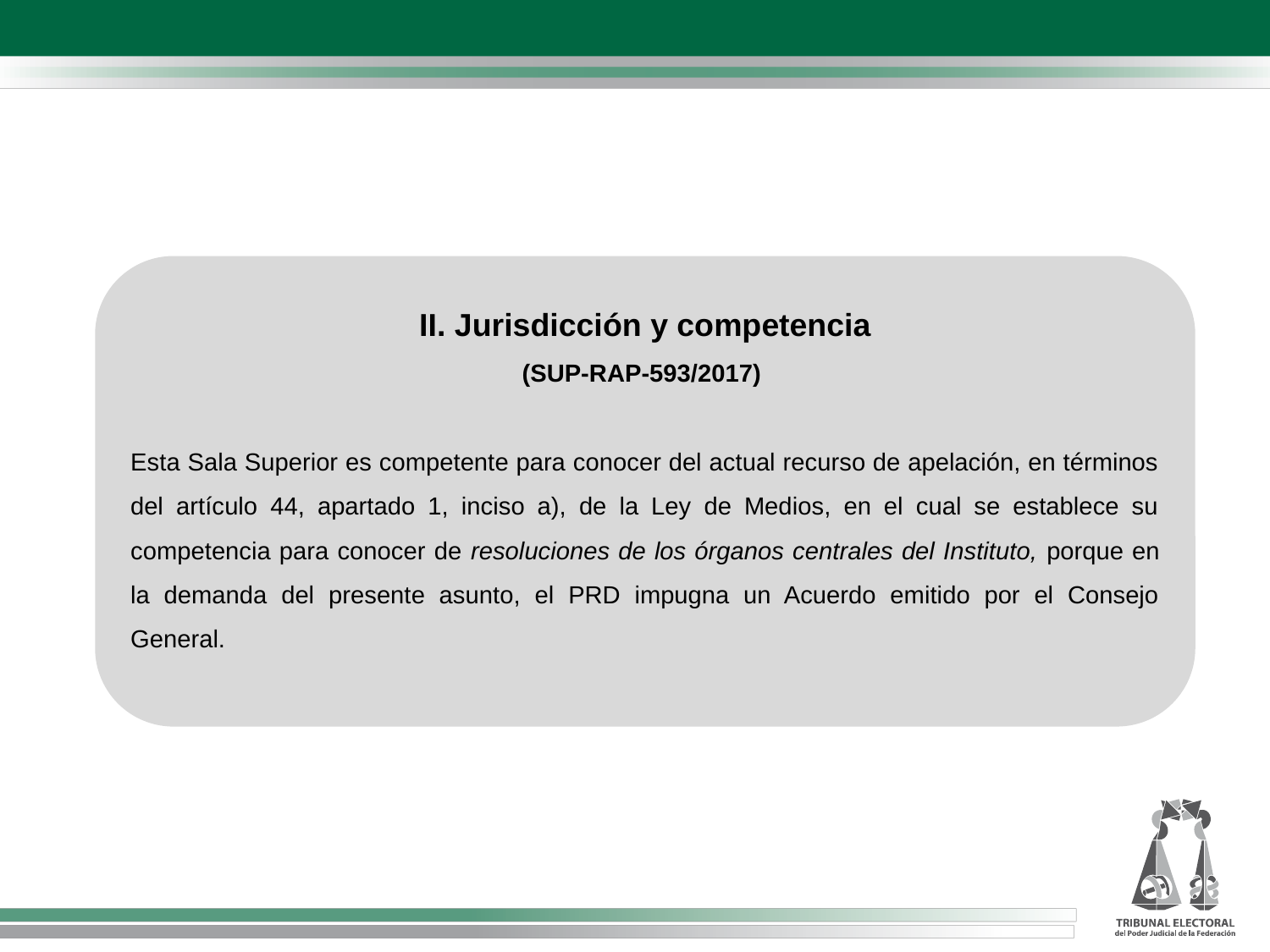

II. Jurisdicción y competencia
(SUP-RAP-593/2017)

Esta Sala Superior es competente para conocer del actual recurso de apelación, en términos del artículo 44, apartado 1, inciso a), de la Ley de Medios, en el cual se establece su competencia para conocer de resoluciones de los órganos centrales del Instituto, porque en la demanda del presente asunto, el PRD impugna un Acuerdo emitido por el Consejo General.